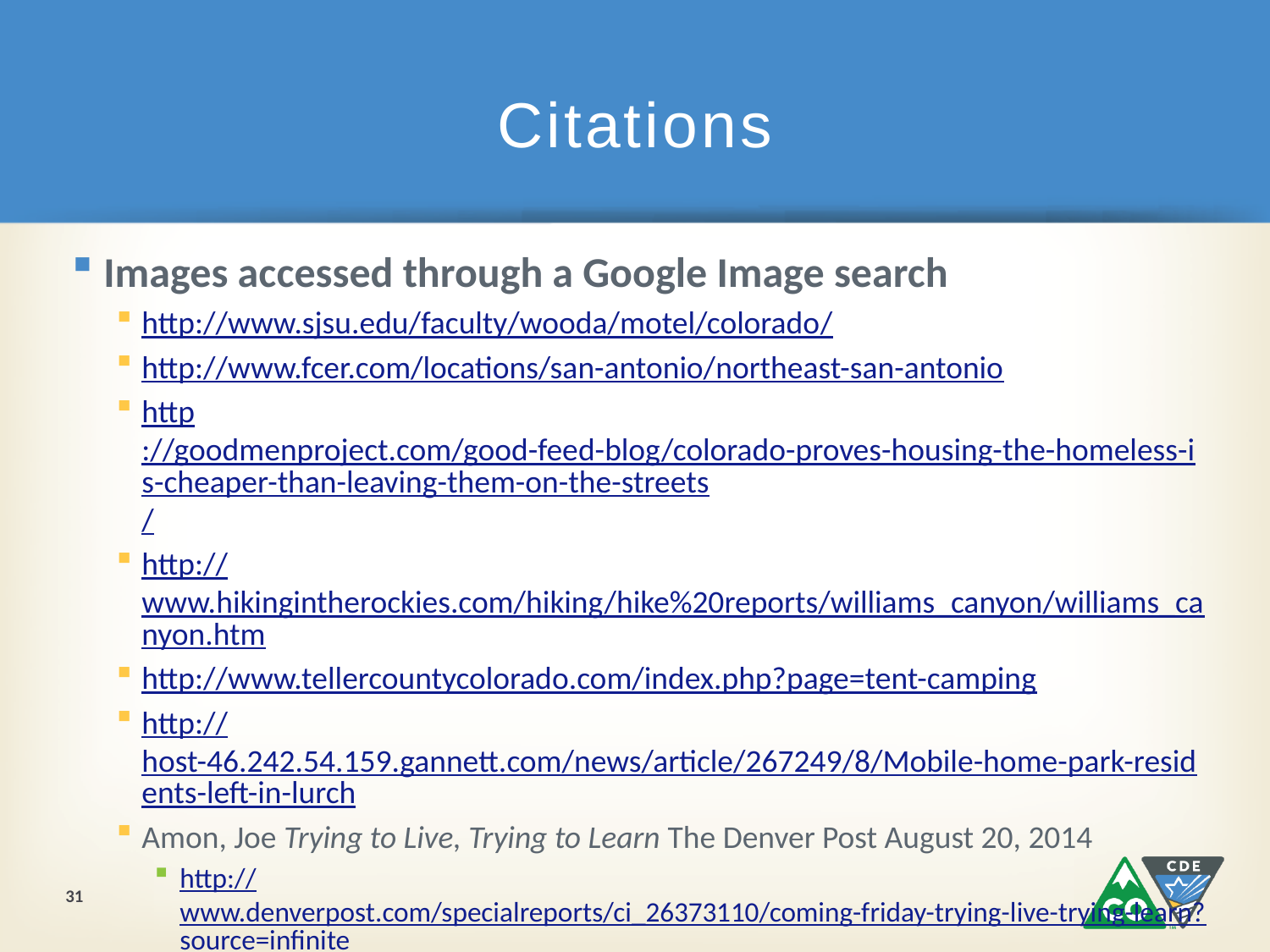

# Citations
Images accessed through a Google Image search
http://www.sjsu.edu/faculty/wooda/motel/colorado/
http://www.fcer.com/locations/san-antonio/northeast-san-antonio
http://goodmenproject.com/good-feed-blog/colorado-proves-housing-the-homeless-is-cheaper-than-leaving-them-on-the-streets/
http://www.hikingintherockies.com/hiking/hike%20reports/williams_canyon/williams_canyon.htm
http://www.tellercountycolorado.com/index.php?page=tent-camping
http://host-46.242.54.159.gannett.com/news/article/267249/8/Mobile-home-park-residents-left-in-lurch
Amon, Joe Trying to Live, Trying to Learn The Denver Post August 20, 2014
http://www.denverpost.com/specialreports/ci_26373110/coming-friday-trying-live-trying-learn?source=infinite

31